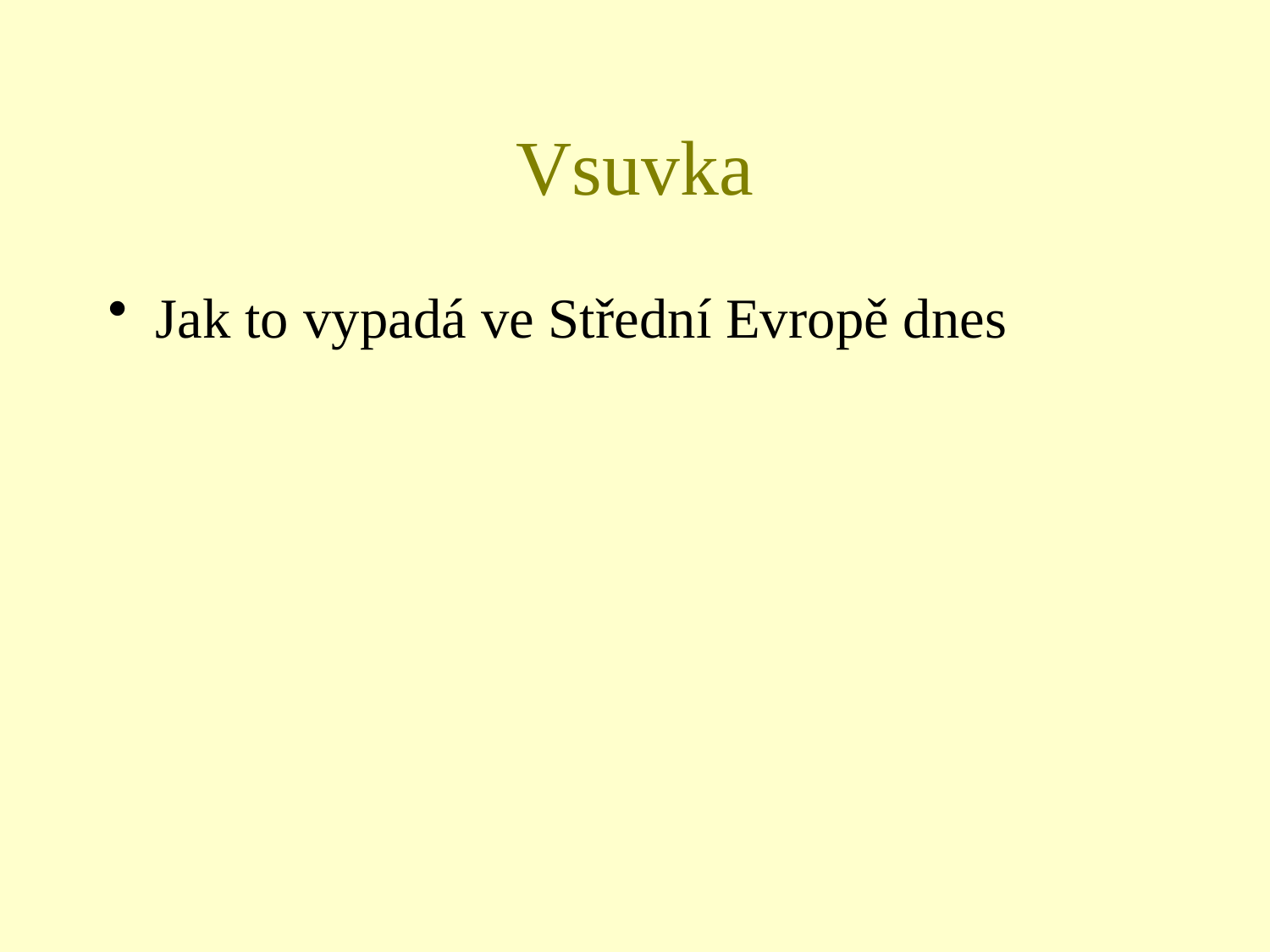

# Vsuvka
Jak to vypadá ve Střední Evropě dnes